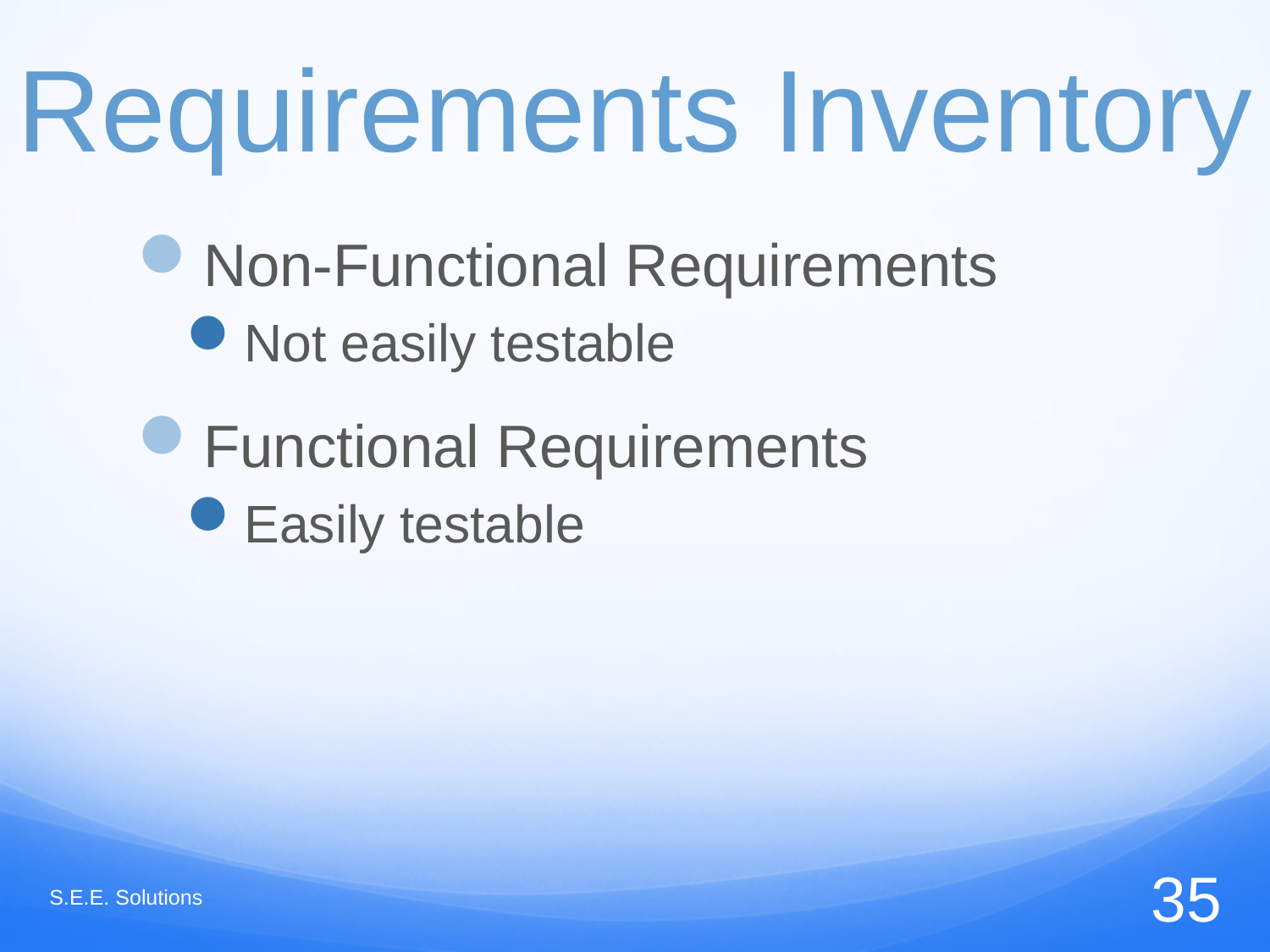

# Requirements Inventory
Non-Functional Requirements
Not easily testable
Functional Requirements
Easily testable

S.E.E. Solutions
35